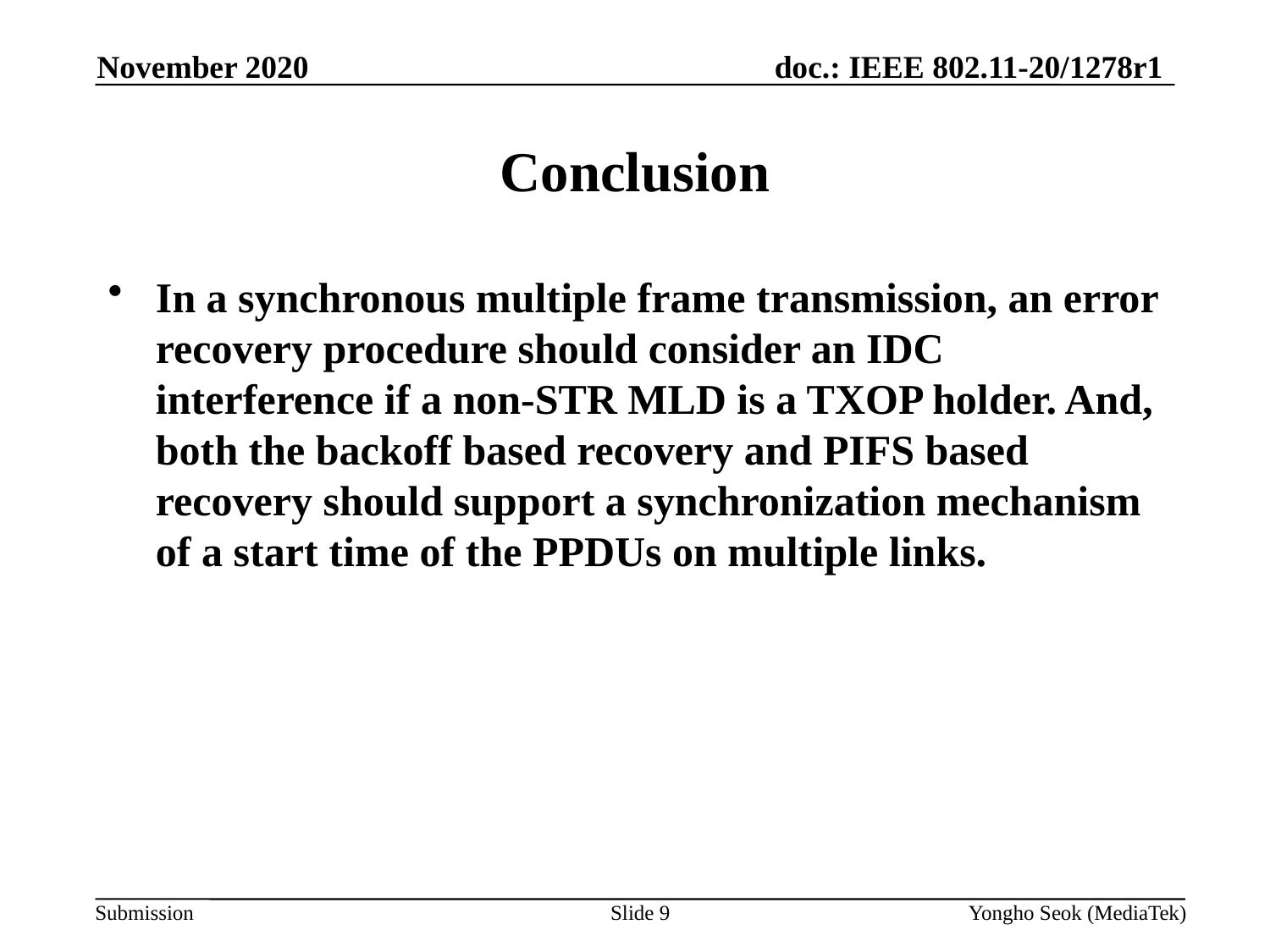

November 2020
# Conclusion
In a synchronous multiple frame transmission, an error recovery procedure should consider an IDC interference if a non-STR MLD is a TXOP holder. And, both the backoff based recovery and PIFS based recovery should support a synchronization mechanism of a start time of the PPDUs on multiple links.

Slide 9
Yongho Seok (MediaTek)